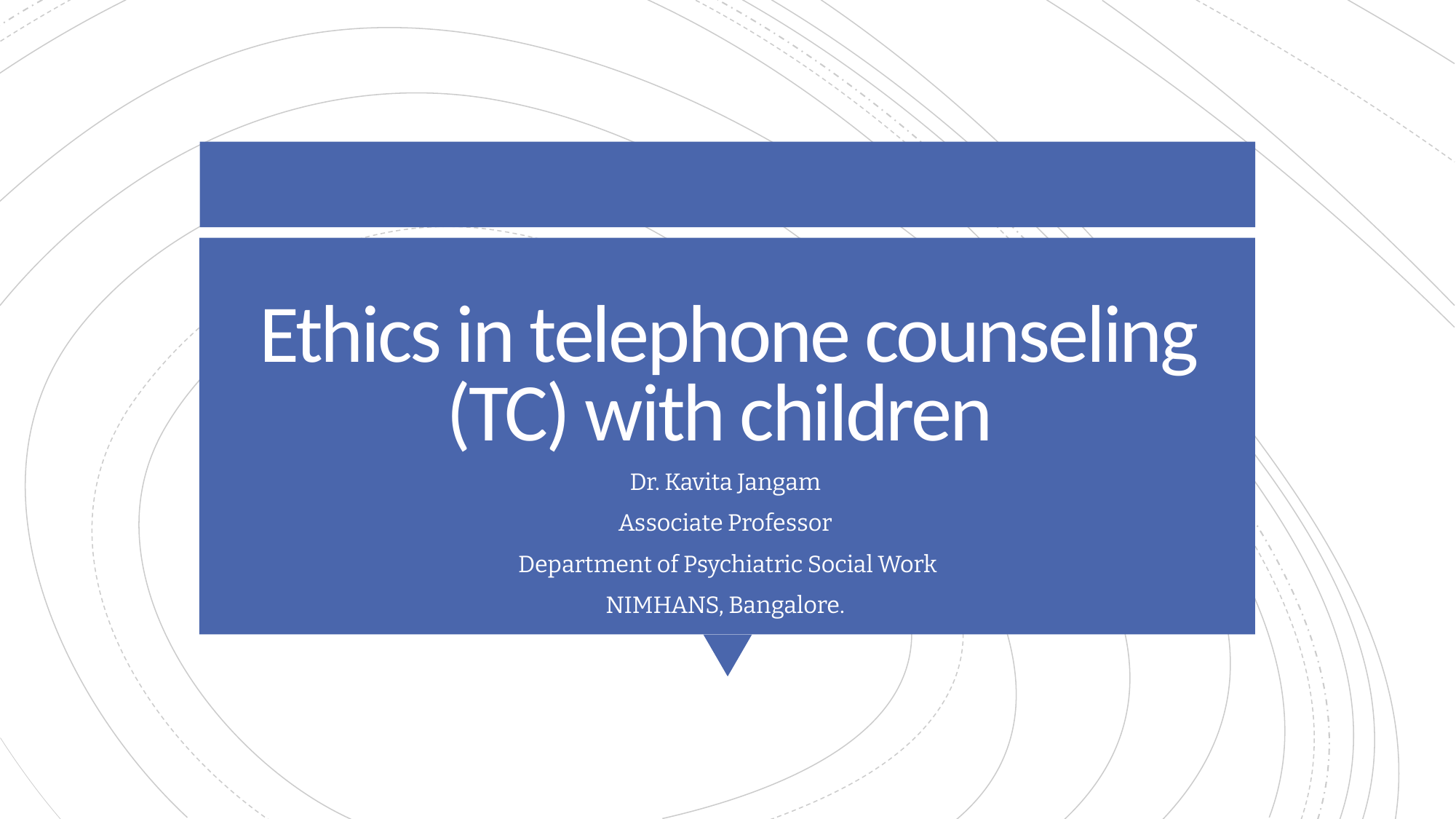

# Ethics in telephone counseling (TC) with children
Dr. Kavita Jangam
Associate Professor
Department of Psychiatric Social Work
NIMHANS, Bangalore.